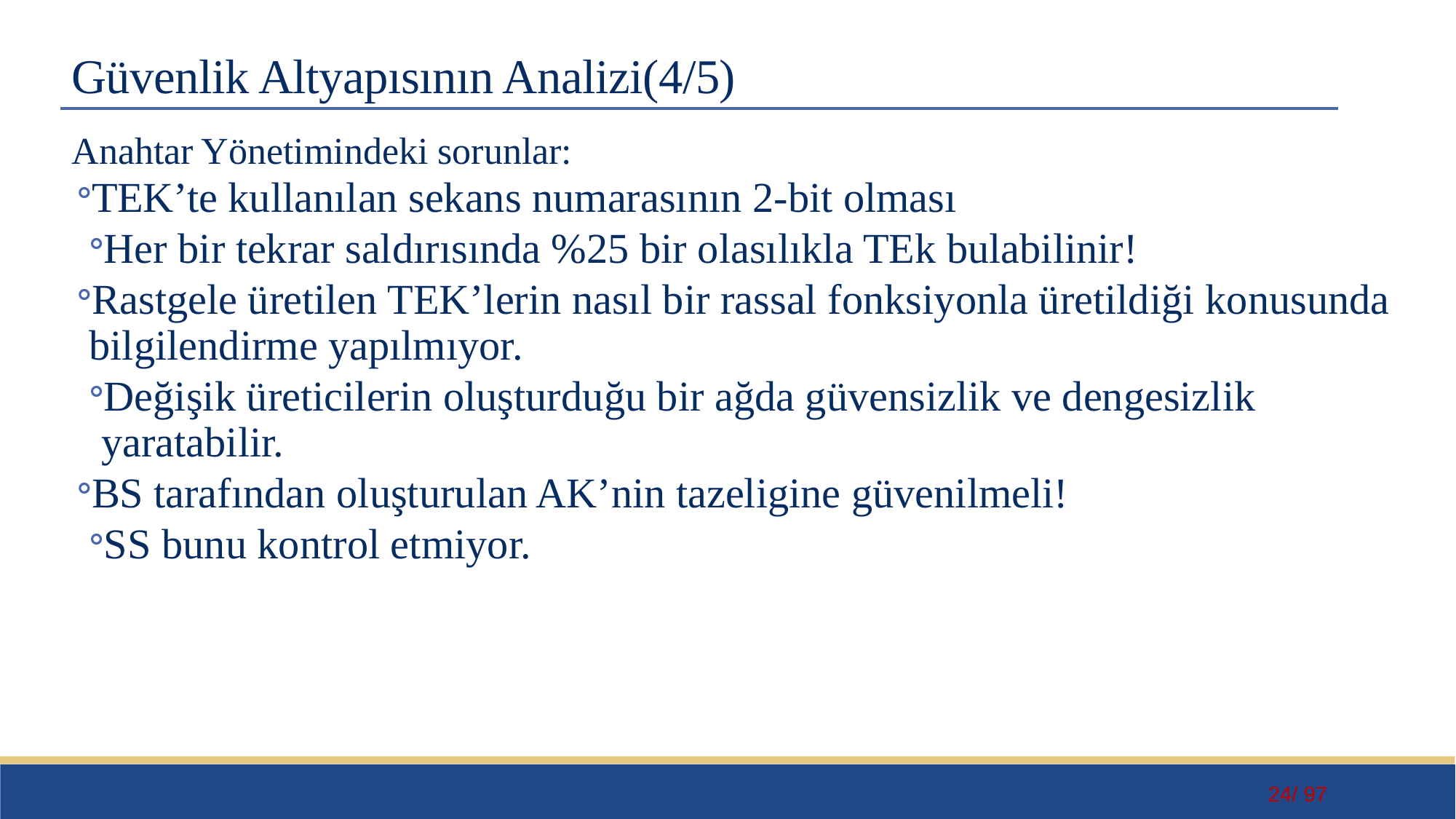

# Güvenlik Altyapısının Analizi(4/5)
Anahtar Yönetimindeki sorunlar:
TEK’te kullanılan sekans numarasının 2-bit olması
Her bir tekrar saldırısında %25 bir olasılıkla TEk bulabilinir!
Rastgele üretilen TEK’lerin nasıl bir rassal fonksiyonla üretildiği konusunda bilgilendirme yapılmıyor.
Değişik üreticilerin oluşturduğu bir ağda güvensizlik ve dengesizlik yaratabilir.
BS tarafından oluşturulan AK’nin tazeligine güvenilmeli!
SS bunu kontrol etmiyor.

24/ 97